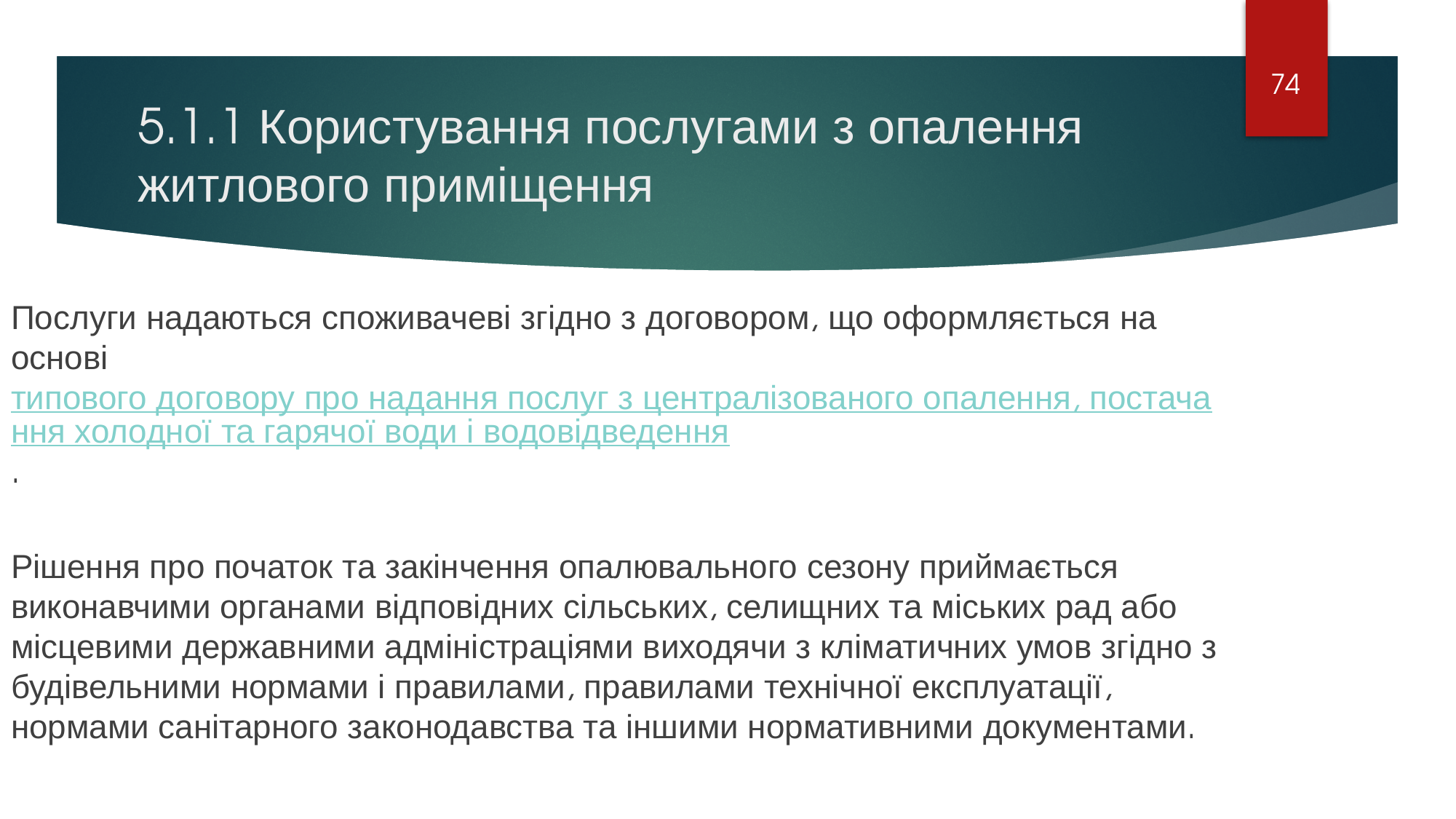

74
# 5.1.1 Користування послугами з опалення житлового приміщення
Послуги надаються споживачеві згідно з договором, що оформляється на основі типового договору про надання послуг з централізованого опалення, постачання холодної та гарячої води і водовідведення.
Рішення про початок та закінчення опалювального сезону приймається виконавчими органами відповідних сільських, селищних та міських рад або місцевими державними адміністраціями виходячи з кліматичних умов згідно з будівельними нормами і правилами, правилами технічної експлуатації, нормами санітарного законодавства та іншими нормативними документами.